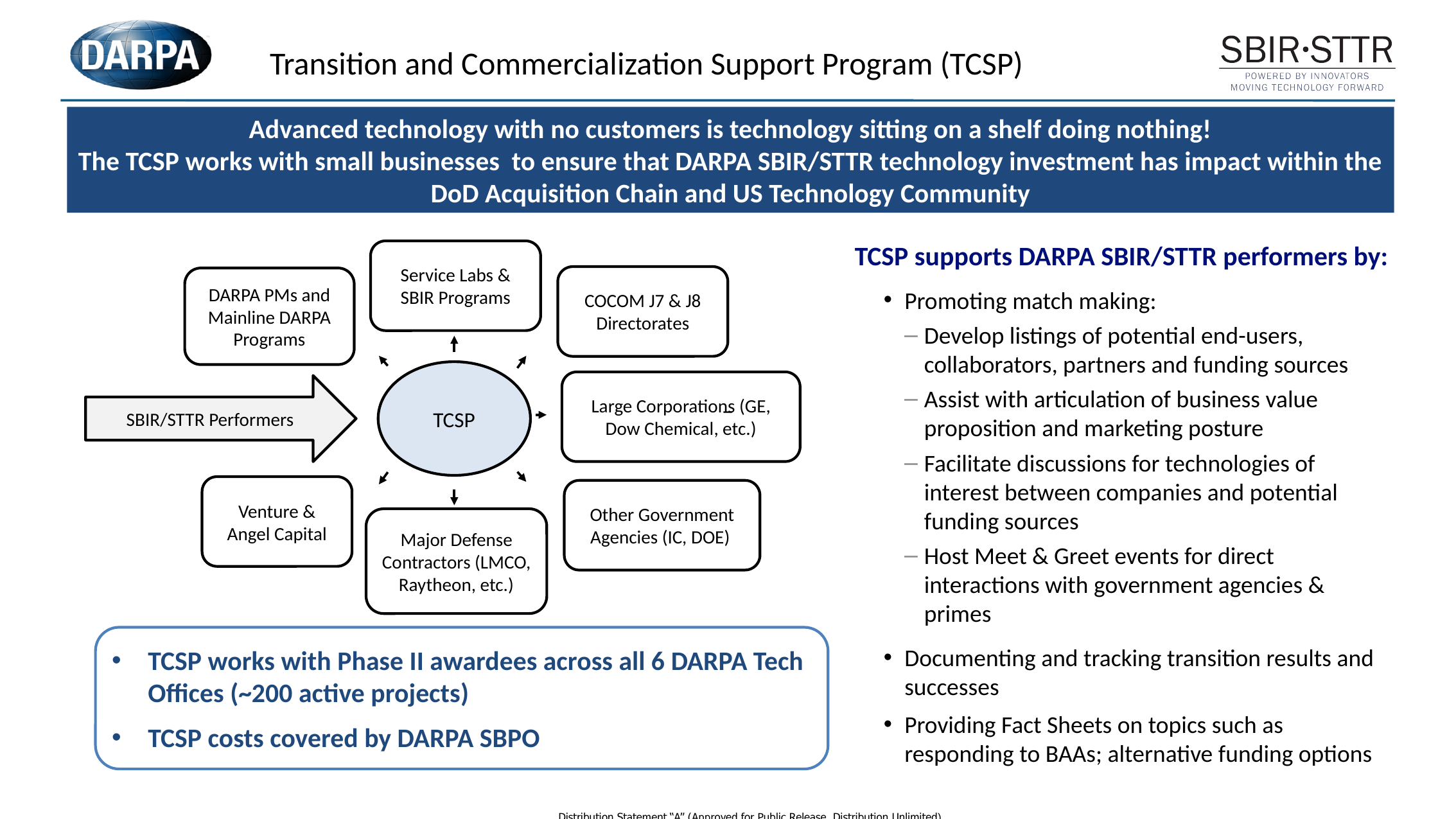

# Transition and Commercialization Support Program (TCSP)
Advanced technology with no customers is technology sitting on a shelf doing nothing!
The TCSP works with small businesses  to ensure that DARPA SBIR/STTR technology investment has impact within the DoD Acquisition Chain and US Technology Community
TCSP supports DARPA SBIR/STTR performers by:
Service Labs & SBIR Programs
COCOM J7 & J8 Directorates
DARPA PMs and Mainline DARPA Programs
Promoting match making:
Develop listings of potential end-users, collaborators, partners and funding sources
Assist with articulation of business value proposition and marketing posture
Facilitate discussions for technologies of interest between companies and potential funding sources
Host Meet & Greet events for direct interactions with government agencies & primes
Documenting and tracking transition results and successes
Providing Fact Sheets on topics such as responding to BAAs; alternative funding options
TCSP
Large Corporations (GE, Dow Chemical, etc.)
SBIR/STTR Performers
–
Venture & Angel Capital
Other Government Agencies (IC, DOE)
Major Defense Contractors (LMCO, Raytheon, etc.)
TCSP works with Phase II awardees across all 6 DARPA Tech Offices (~200 active projects)

TCSP costs covered by DARPA SBPO
Distribution Statement “A” (Approved for Public Release, Distribution Unlimited)